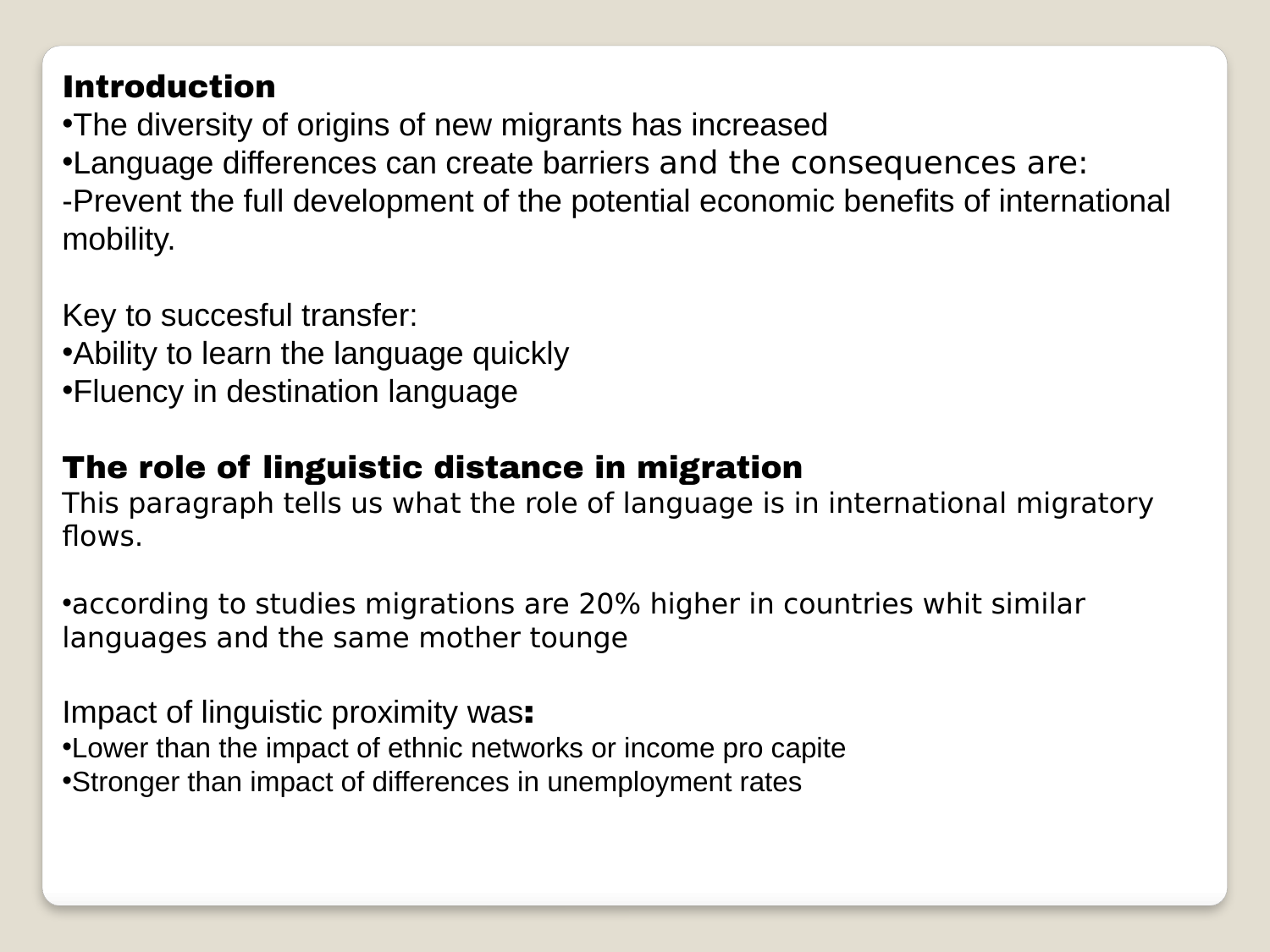

Introduction
The diversity of origins of new migrants has increased
Language differences can create barriers and the consequences are:
-Prevent the full development of the potential economic benefits of international mobility.

Key to succesful transfer:
Ability to learn the language quickly
Fluency in destination language

The role of linguistic distance in migration
This paragraph tells us what the role of language is in international migratory flows.

according to studies migrations are 20% higher in countries whit similar languages and the same mother tounge

Impact of linguistic proximity was:
Lower than the impact of ethnic networks or income pro capite
Stronger than impact of differences in unemployment rates